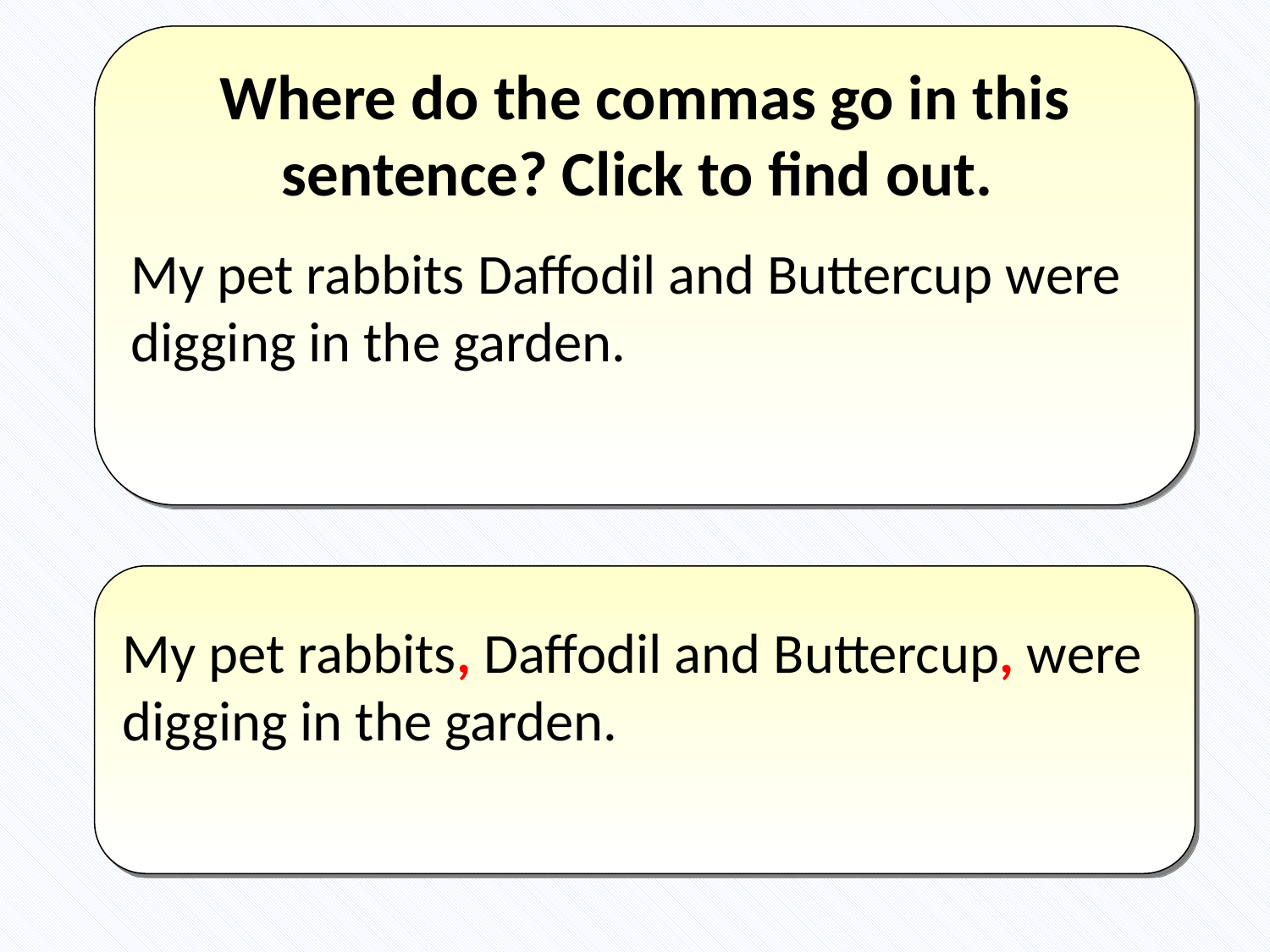

Where do the commas go in this sentence? Click to find out.

My pet rabbits Daffodil and Buttercup were digging in the garden.

My pet rabbits, Daffodil and Buttercup, were digging in the garden.